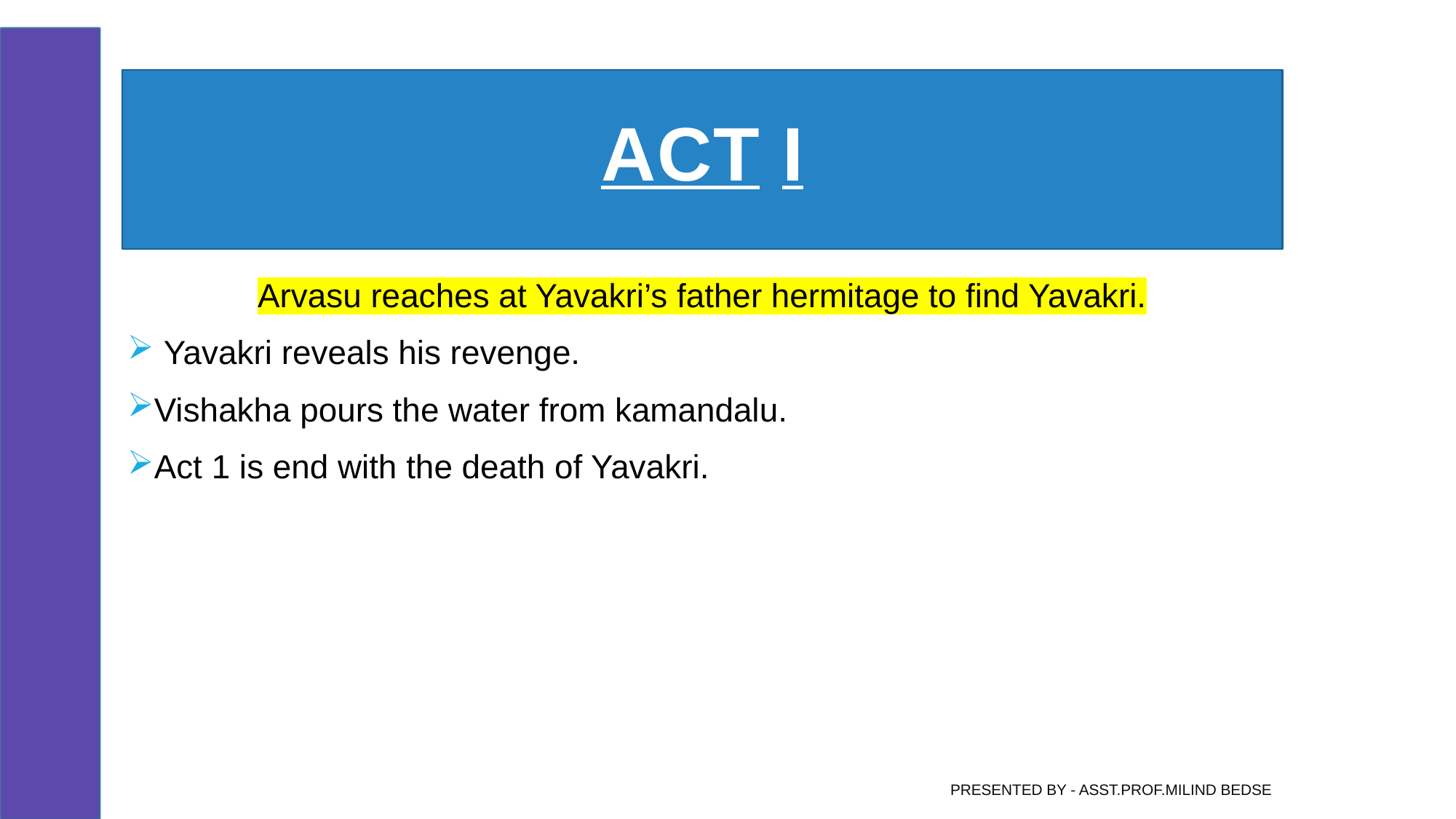

# ACT I
Arvasu reaches at Yavakri’s father hermitage to find Yavakri.
 Yavakri reveals his revenge.
Vishakha pours the water from kamandalu.
Act 1 is end with the death of Yavakri.

Presented by - Asst.Prof.Milind Bedse